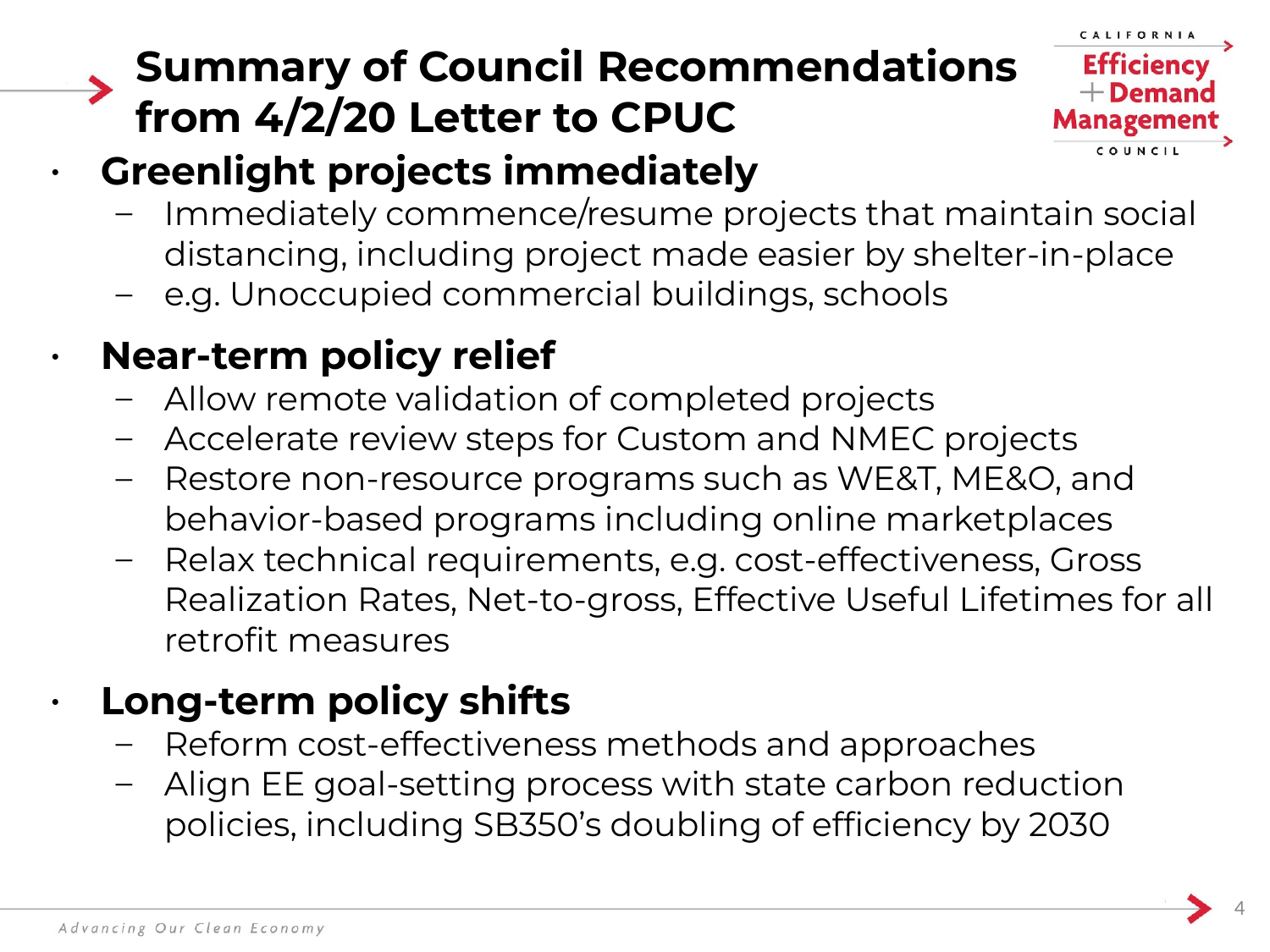

# Summary of Council Recommendations from 4/2/20 Letter to CPUC
Greenlight projects immediately
Immediately commence/resume projects that maintain social distancing, including project made easier by shelter-in-place
e.g. Unoccupied commercial buildings, schools
Near-term policy relief
Allow remote validation of completed projects
Accelerate review steps for Custom and NMEC projects
Restore non-resource programs such as WE&T, ME&O, and behavior-based programs including online marketplaces
Relax technical requirements, e.g. cost-effectiveness, Gross Realization Rates, Net-to-gross, Effective Useful Lifetimes for all retrofit measures
Long-term policy shifts
Reform cost-effectiveness methods and approaches
Align EE goal-setting process with state carbon reduction policies, including SB350’s doubling of efficiency by 2030
4